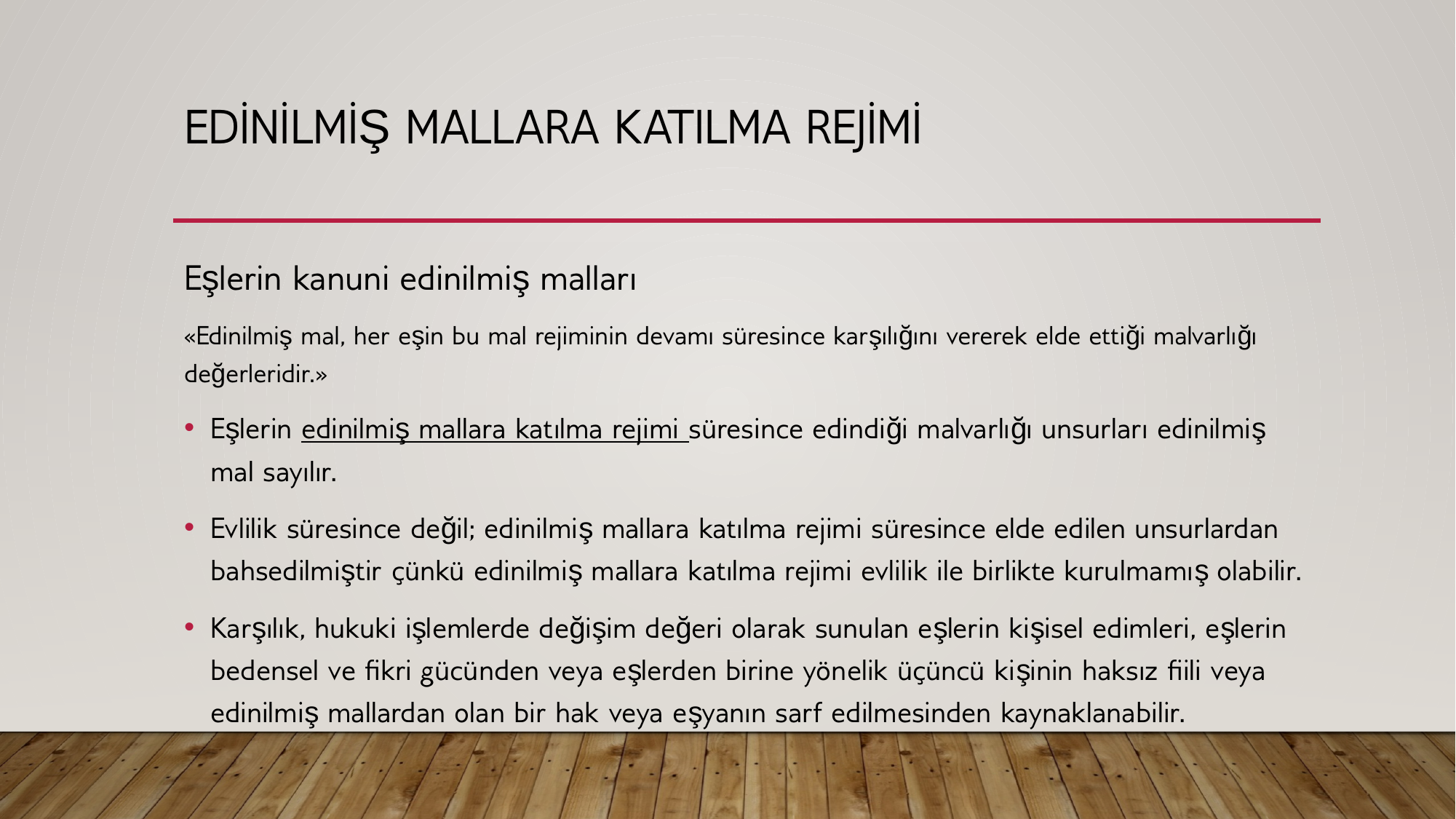

# EDİNİLMİŞ MALLARA KATILMA REJİMİ
Eşlerin kanuni edinilmiş malları
«Edinilmiş mal, her eşin bu mal rejiminin devamı süresince karşılığını vererek elde ettiği malvarlığı değerleridir.»
Eşlerin edinilmiş mallara katılma rejimi süresince edindiği malvarlığı unsurları edinilmiş mal sayılır.
Evlilik süresince değil; edinilmiş mallara katılma rejimi süresince elde edilen unsurlardan bahsedilmiştir çünkü edinilmiş mallara katılma rejimi evlilik ile birlikte kurulmamış olabilir.
Karşılık, hukuki işlemlerde değişim değeri olarak sunulan eşlerin kişisel edimleri, eşlerin bedensel ve fikri gücünden veya eşlerden birine yönelik üçüncü kişinin haksız fiili veya edinilmiş mallardan olan bir hak veya eşyanın sarf edilmesinden kaynaklanabilir.